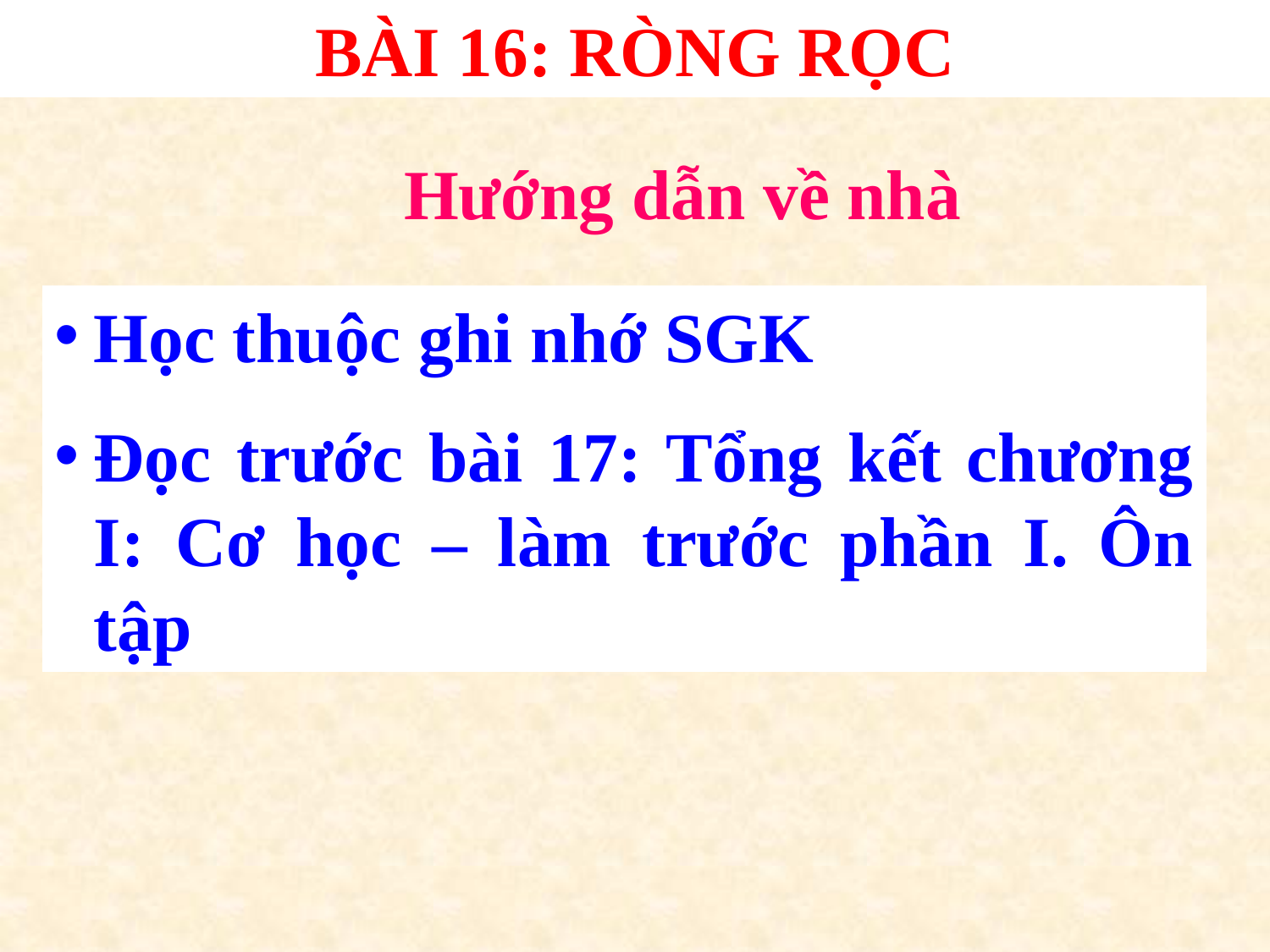

BÀI 16: RÒNG RỌC
Hướng dẫn về nhà
Học thuộc ghi nhớ SGK
Đọc trước bài 17: Tổng kết chương I: Cơ học – làm trước phần I. Ôn tập